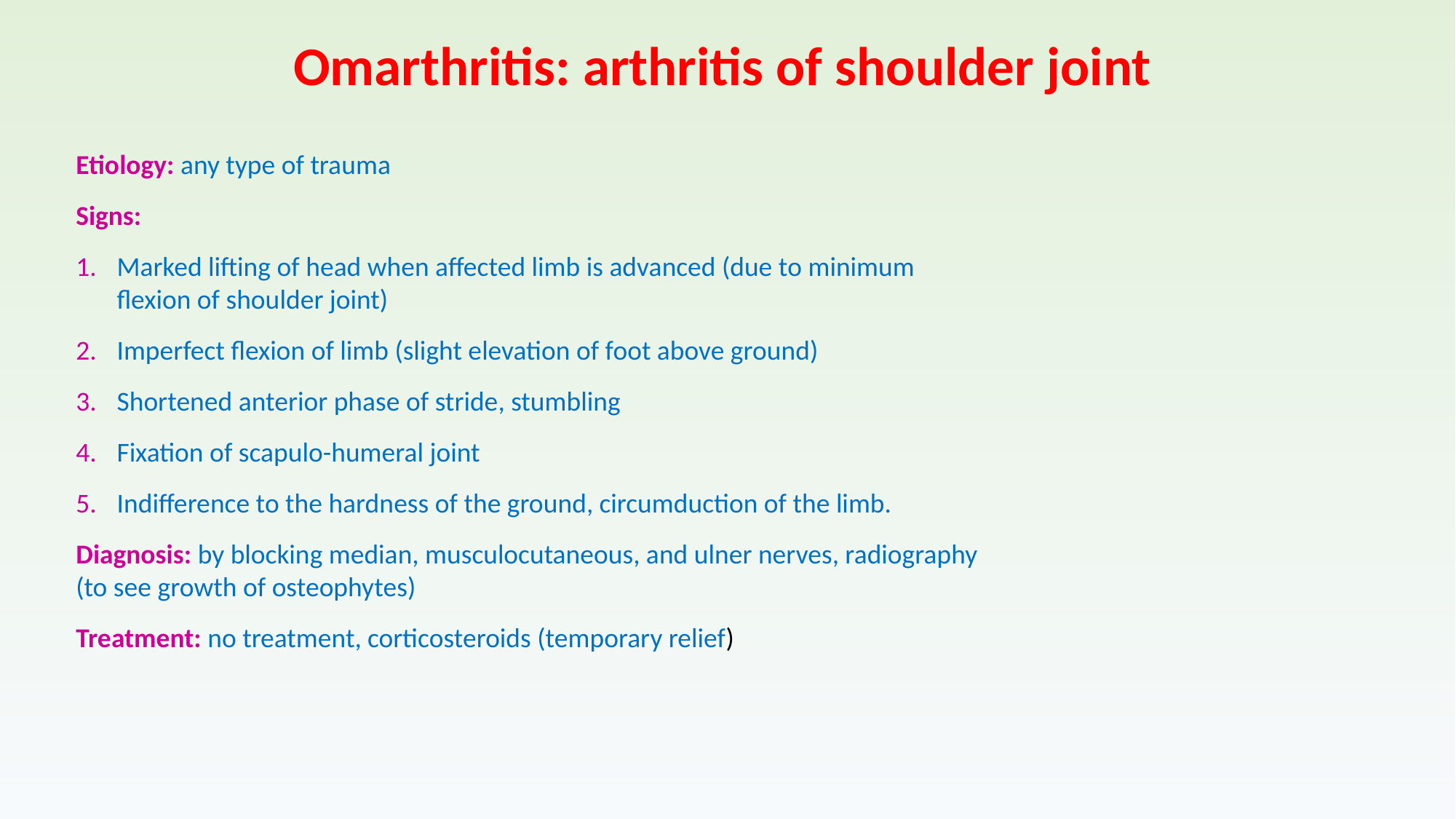

# Omarthritis: arthritis of shoulder joint
Etiology: any type of trauma
Signs:
Marked lifting of head when affected limb is advanced (due to minimum flexion of shoulder joint)
Imperfect flexion of limb (slight elevation of foot above ground)
Shortened anterior phase of stride, stumbling
Fixation of scapulo-humeral joint
Indifference to the hardness of the ground, circumduction of the limb.
Diagnosis: by blocking median, musculocutaneous, and ulner nerves, radiography (to see growth of osteophytes)
Treatment: no treatment, corticosteroids (temporary relief)